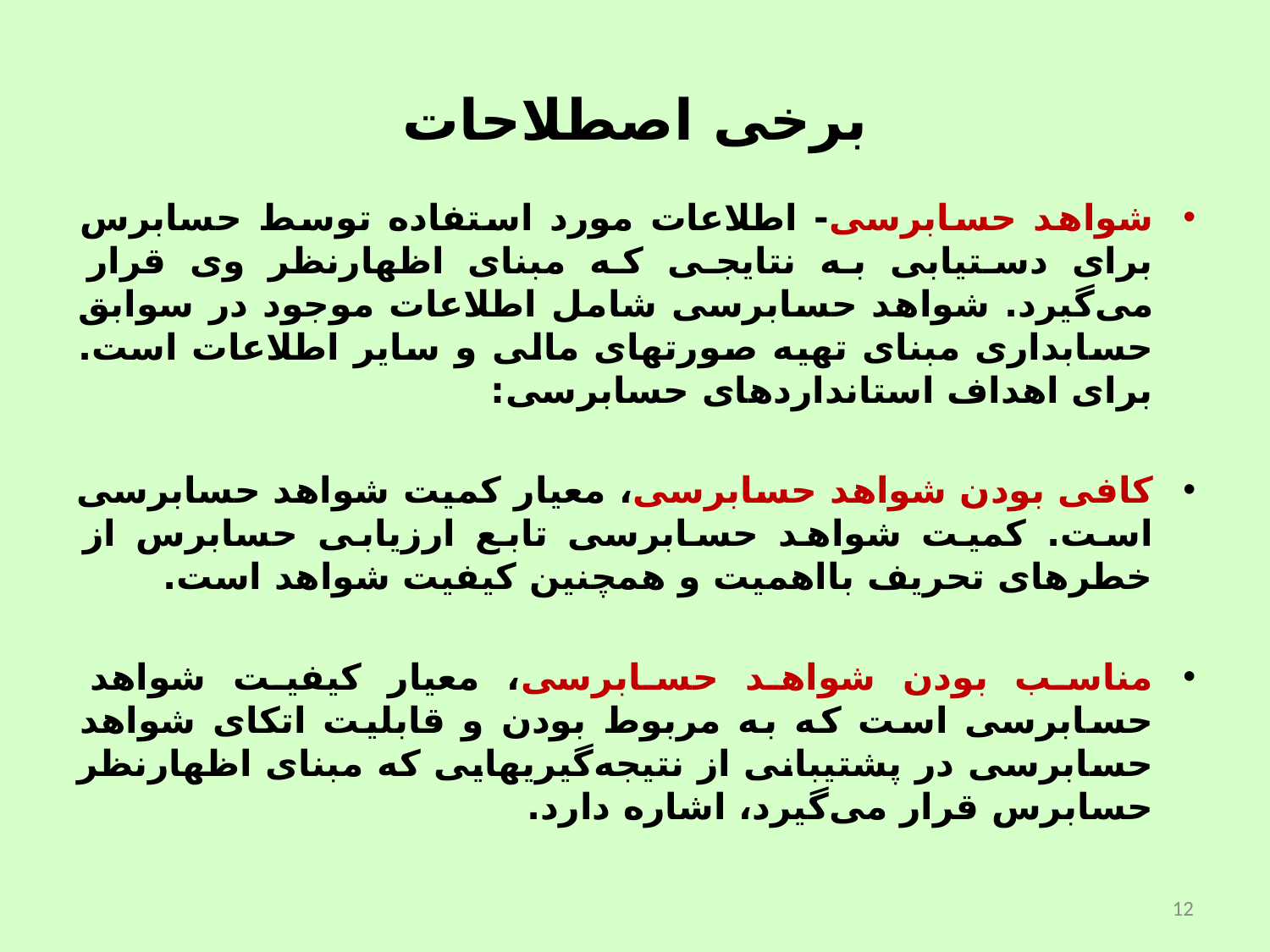

# برخی اصطلاحات
شواهد حسابرسی- اطلاعات مورد استفاده توسط حسابرس برای دستیابی به نتایجی که مبنای اظهارنظر وی قرار می‌گیرد. شواهد حسابرسی شامل اطلاعات موجود در سوابق حسابداری مبنای تهیه صورتهای مالی و سایر اطلاعات است. برای اهداف استانداردهای حسابرسی:

	کافی بودن شواهد حسابرسی، معیار کمیت شواهد حسابرسی است. کمیت شواهد حسابرسی تابع ارزیابی حسابرس از خطرهای تحریف بااهمیت و همچنین کیفیت شواهد است.

	مناسب بودن شواهد حسابرسی، معیار کیفیت شواهد حسابرسی است که به مربوط بودن و قابلیت اتکای شواهد حسابرسی در پشتیبانی از نتیجه‌گیریهایی که مبنای اظهارنظر حسابرس قرار می‌گیرد، اشاره دارد.

12